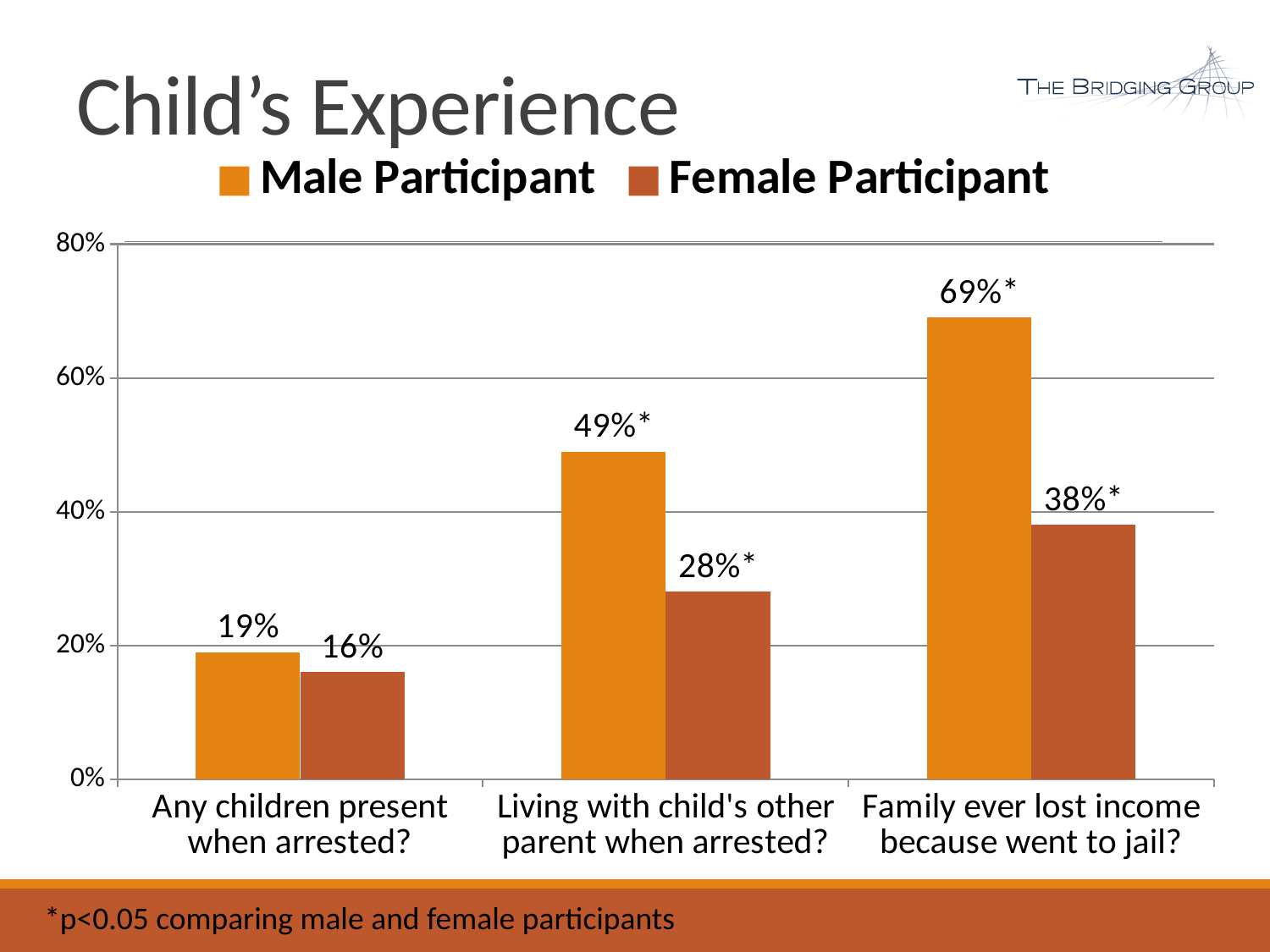

# Child’s Experience

### Chart

| Category | Male Participant | Female Participant |
|---|---|---|
| Any children present when arrested? | 0.19 | 0.16 |
| Living with child's other parent when arrested? | 0.49 | 0.28 |
| Family ever lost income because went to jail? | 0.69 | 0.38 |
*p<0.05 comparing male and female participants